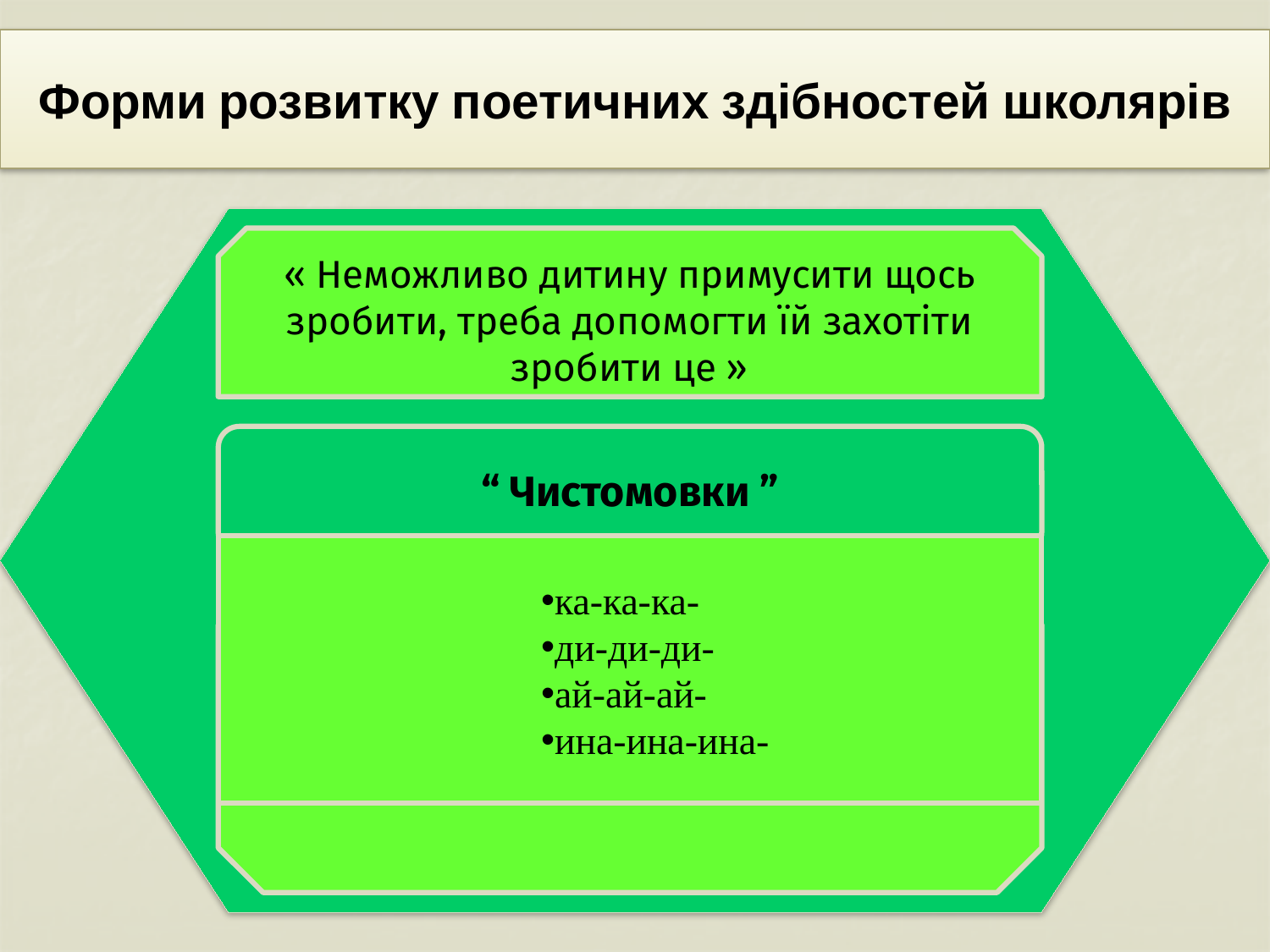

Форми розвитку поетичних здібностей школярів

« Неможливо дитину примусити щось зробити, треба допомогти їй захотіти зробити це »
“ Чистомовки ”

ка-ка-ка-
ди-ди-ди-
ай-ай-ай-
ина-ина-ина-